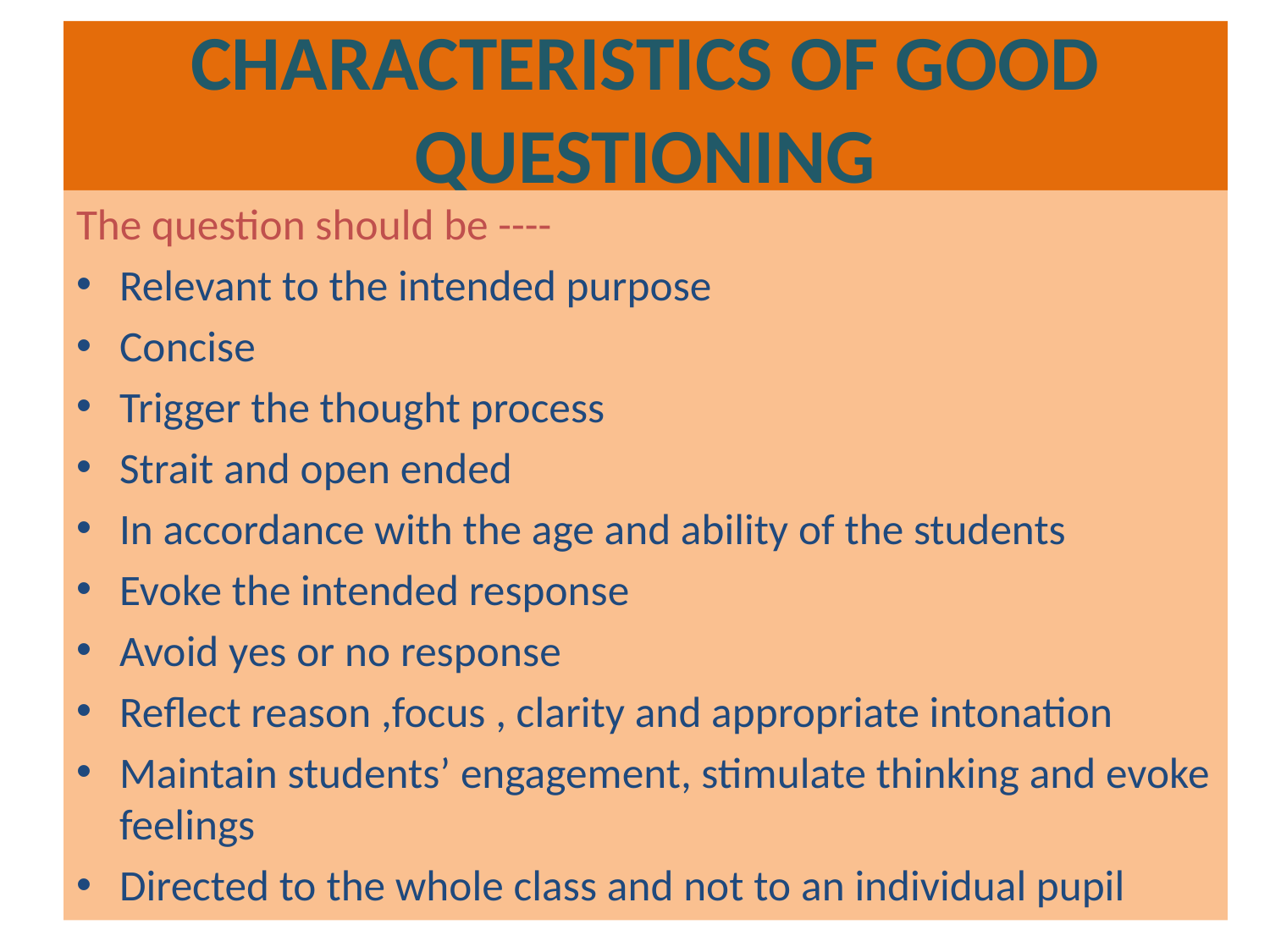

# CHARACTERISTICS OF GOOD QUESTIONING
The question should be ----
Relevant to the intended purpose
Concise
Trigger the thought process
Strait and open ended
In accordance with the age and ability of the students
Evoke the intended response
Avoid yes or no response
Reflect reason ,focus , clarity and appropriate intonation
Maintain students’ engagement, stimulate thinking and evoke feelings
Directed to the whole class and not to an individual pupil